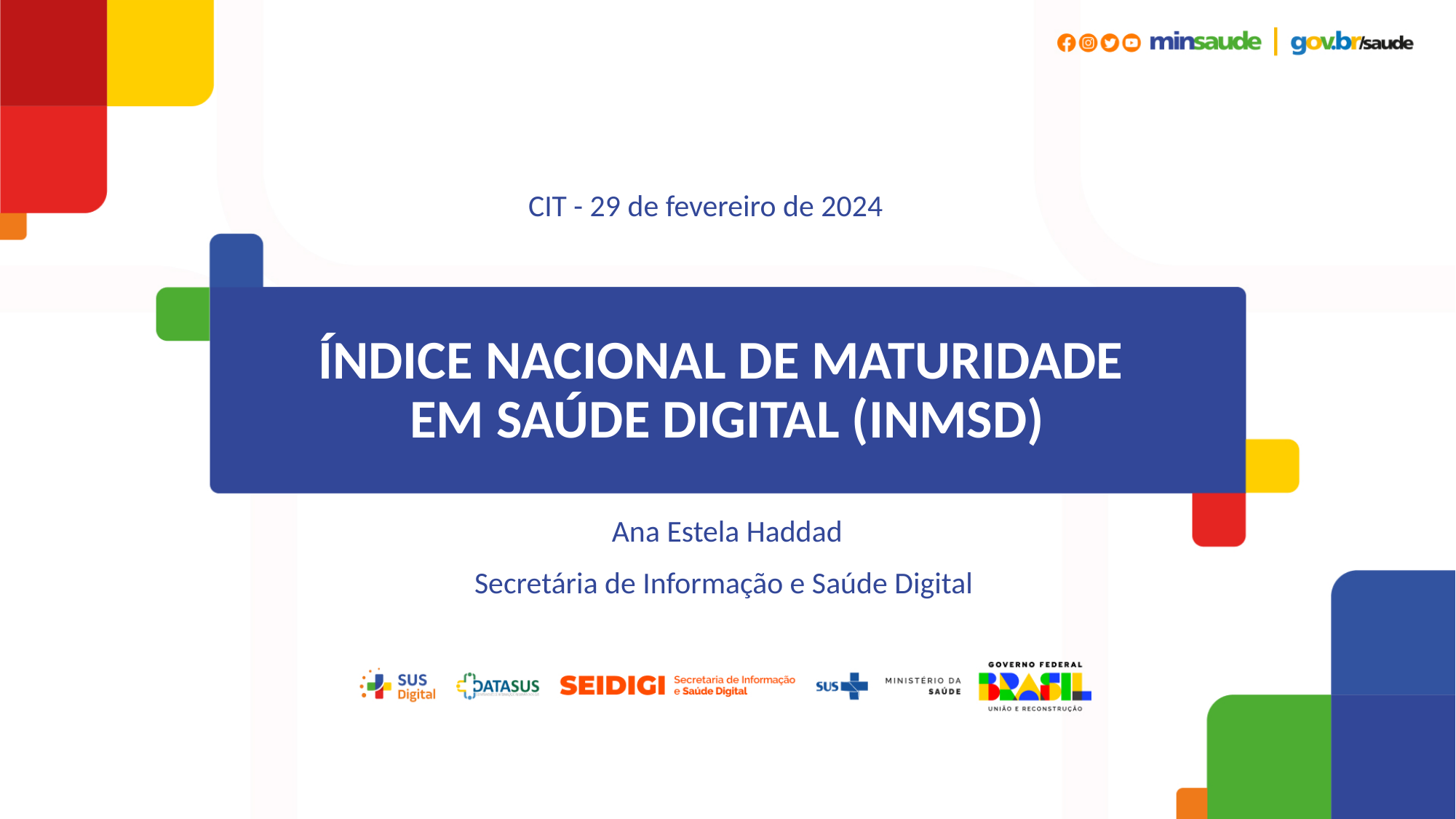

CIT - 29 de fevereiro de 2024
# ÍNDICE NACIONAL DE MATURIDADE EM SAÚDE DIGITAL (INMSD)
Ana Estela Haddad
Secretária de Informação e Saúde Digital